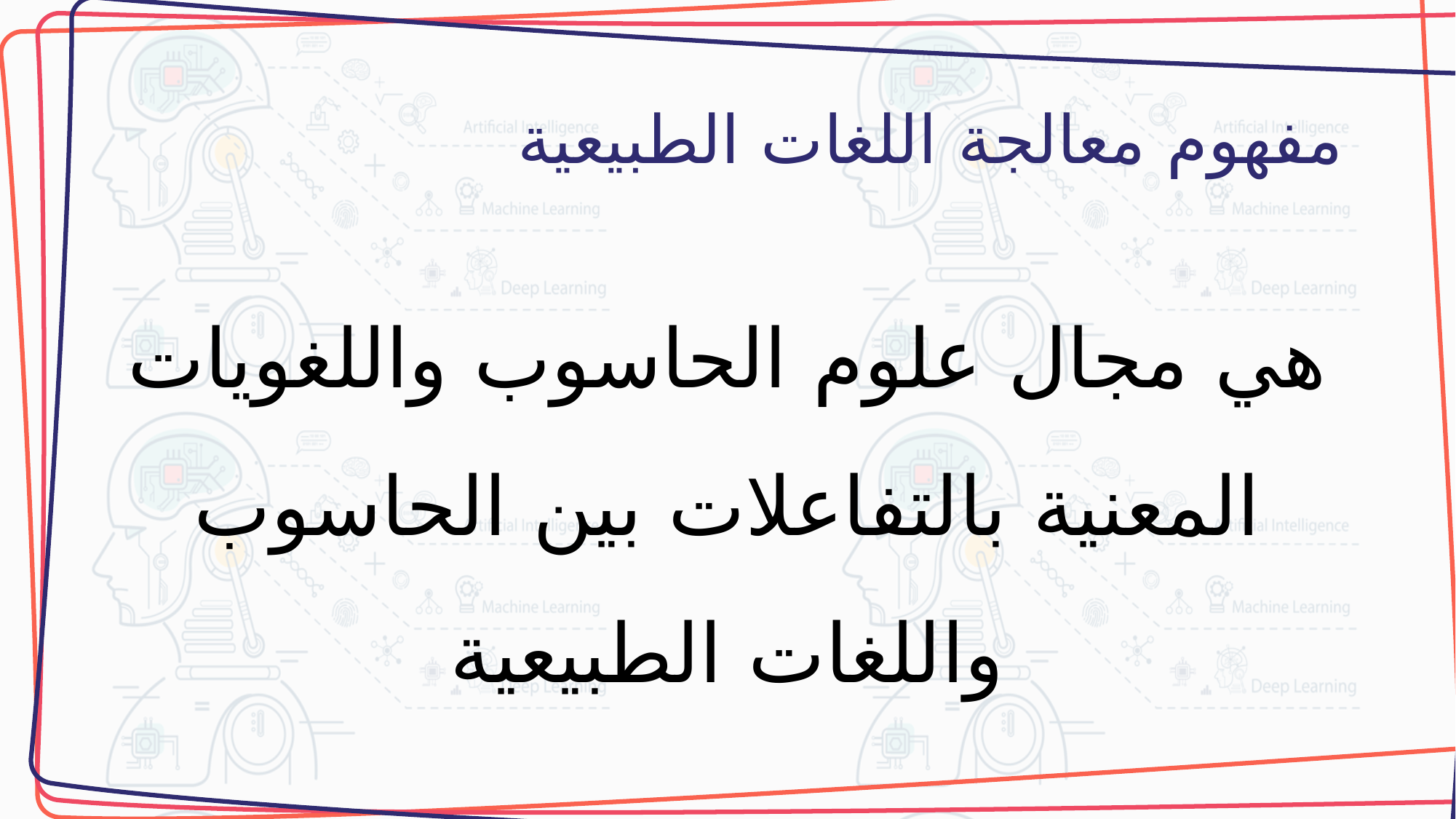

# مفهوم معالجة اللغات الطبيعية
هي مجال علوم الحاسوب واللغويات المعنية بالتفاعلات بين الحاسوب واللغات الطبيعية